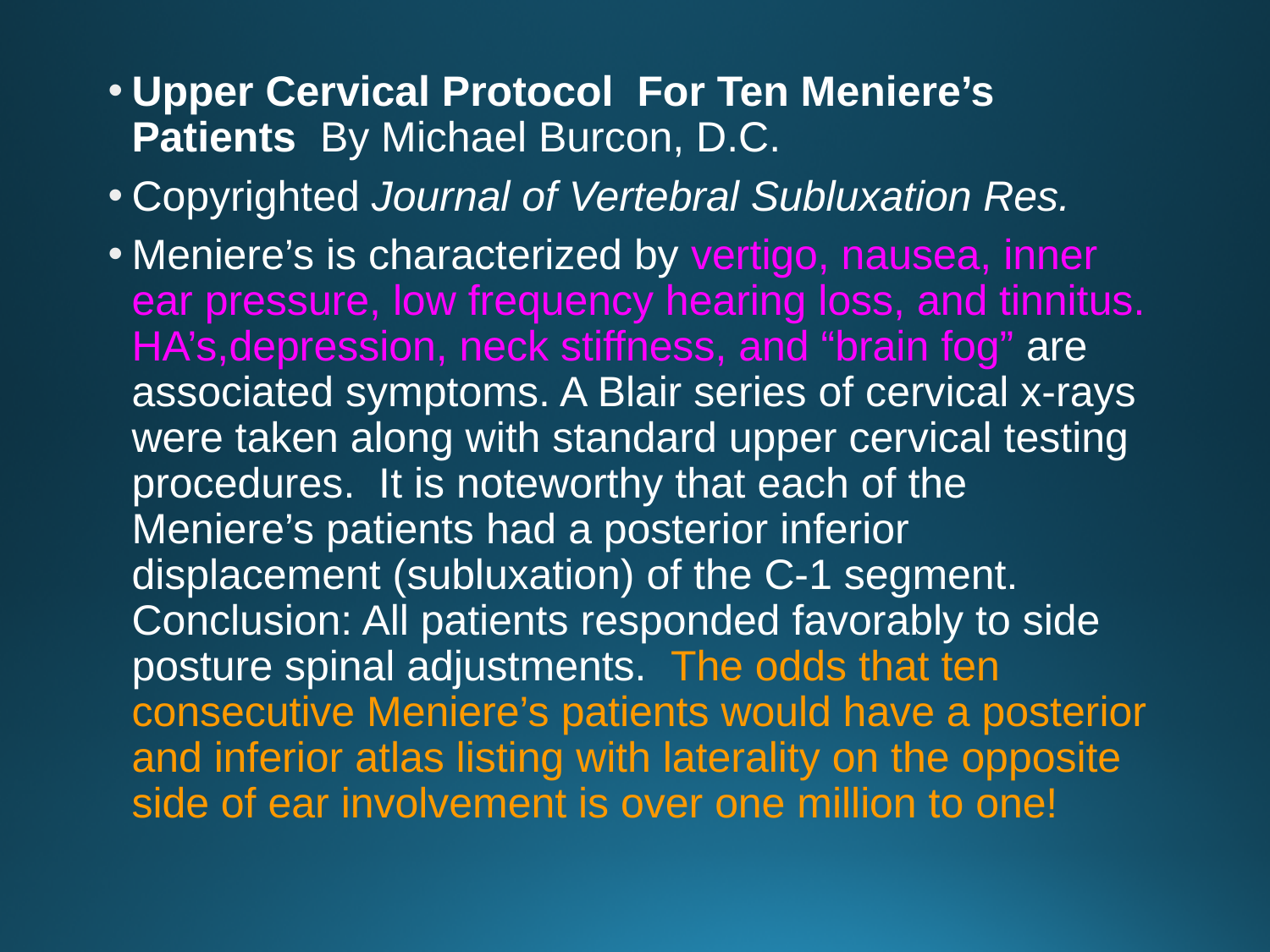

Upper Cervical Protocol  For Ten Meniere’s Patients  By Michael Burcon, D.C.
Copyrighted Journal of Vertebral Subluxation Res.
Meniere’s is characterized by vertigo, nausea, inner ear pressure, low frequency hearing loss, and tinnitus. HA’s,depression, neck stiffness, and “brain fog” are associated symptoms. A Blair series of cervical x-rays were taken along with standard upper cervical testing procedures.  It is noteworthy that each of the Meniere’s patients had a posterior inferior displacement (subluxation) of the C-1 segment. Conclusion: All patients responded favorably to side posture spinal adjustments.  The odds that ten consecutive Meniere’s patients would have a posterior and inferior atlas listing with laterality on the opposite side of ear involvement is over one million to one!